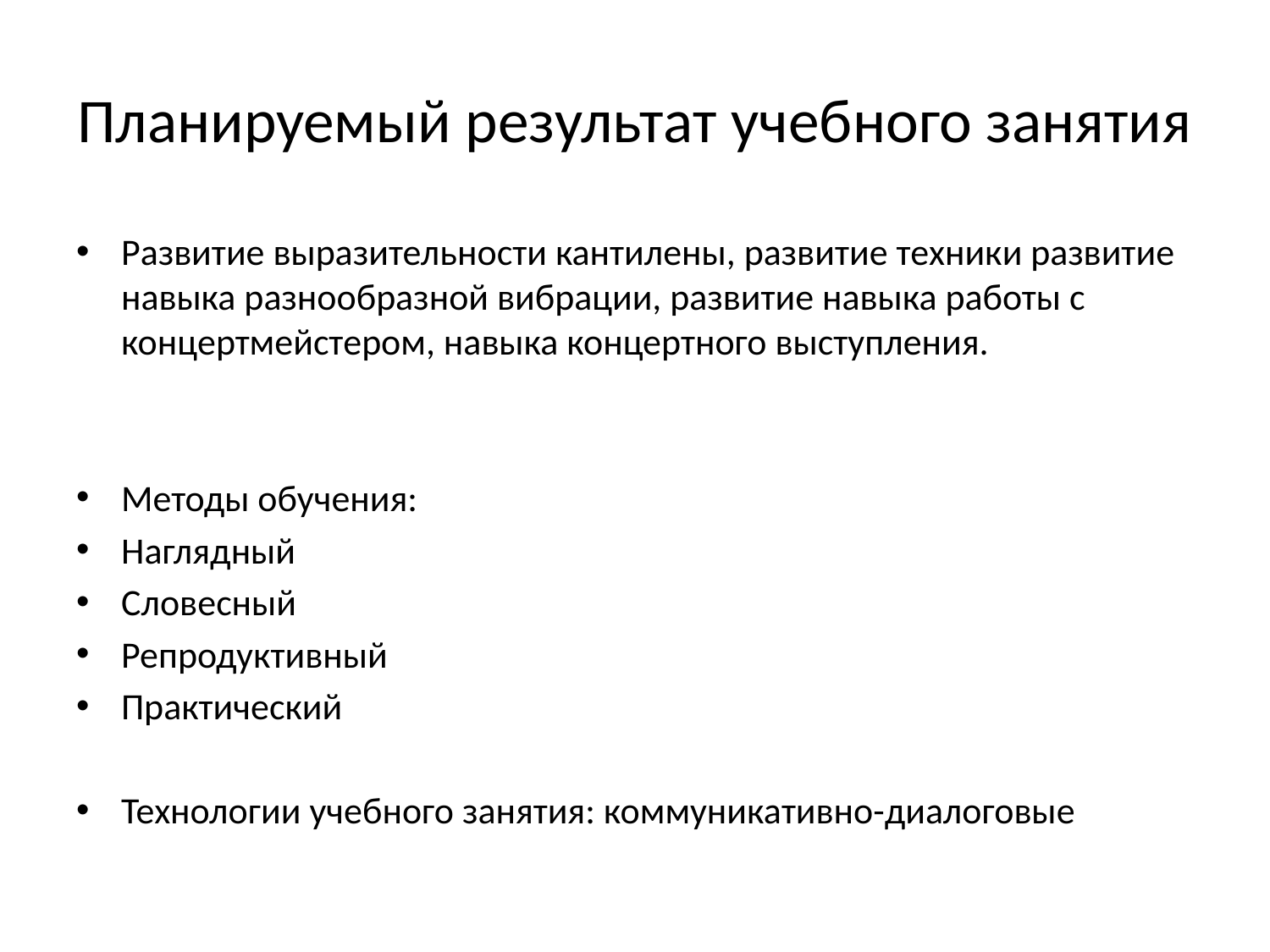

# Планируемый результат учебного занятия
Развитие выразительности кантилены, развитие техники развитие навыка разнообразной вибрации, развитие навыка работы с концертмейстером, навыка концертного выступления.

Методы обучения:
Наглядный
Словесный
Репродуктивный
Практический

Технологии учебного занятия: коммуникативно-диалоговые